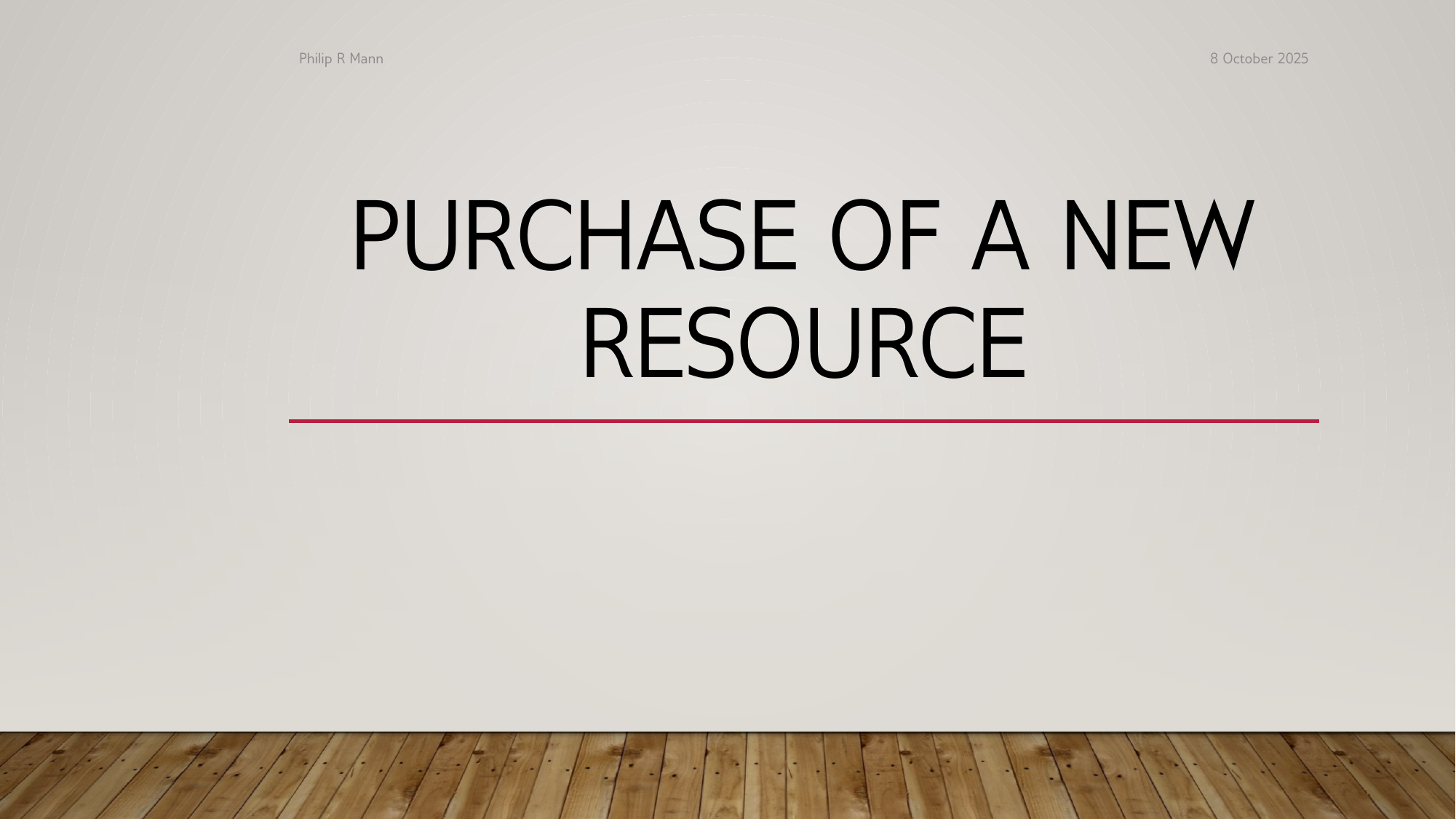

Philip R Mann
8 October 2025
# PURCHASE OF A NEW RESOURCE